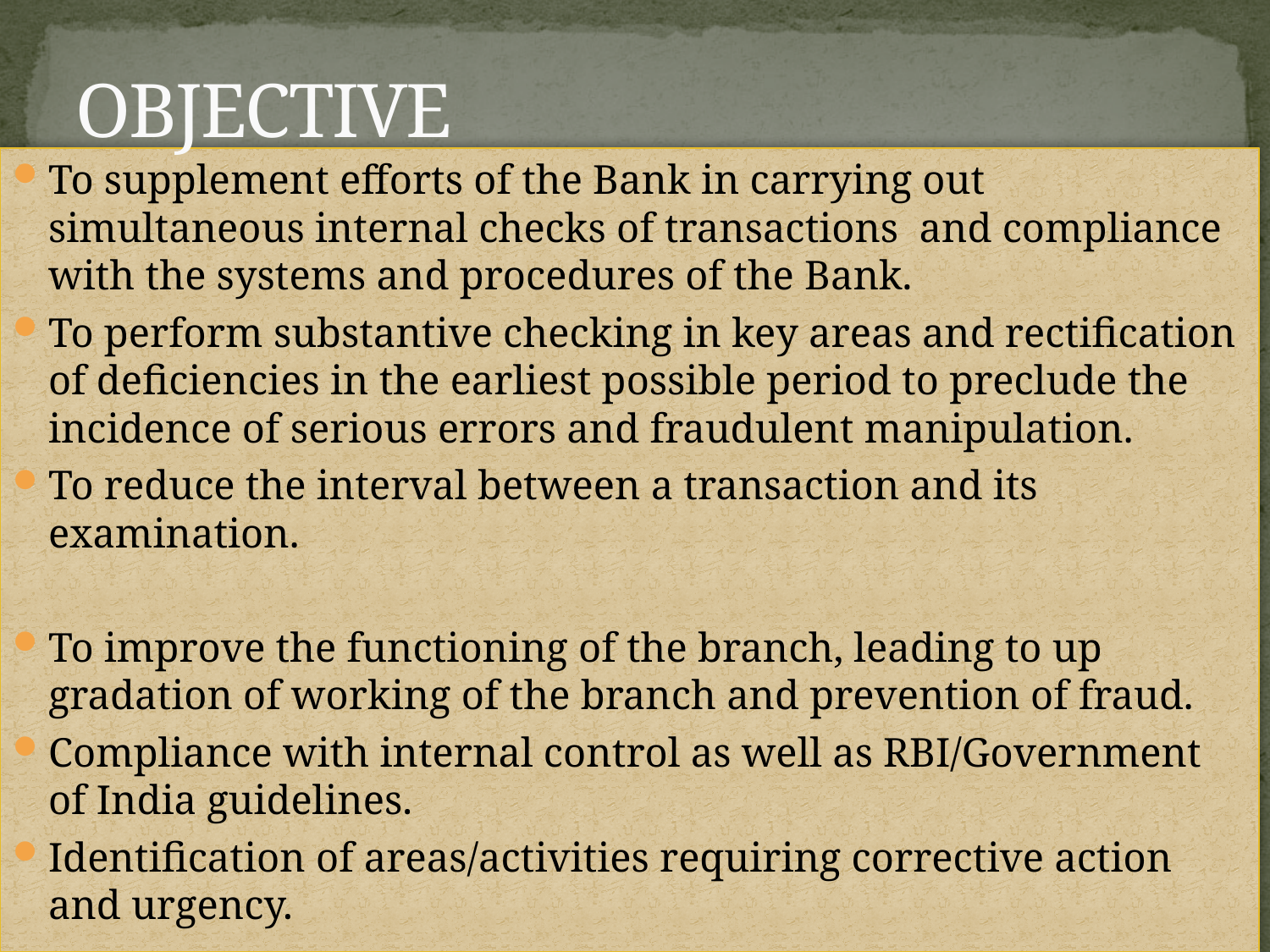

# OBJECTIVE
To supplement efforts of the Bank in carrying out simultaneous internal checks of transactions  and compliance with the systems and procedures of the Bank.
To perform substantive checking in key areas and rectification of deficiencies in the earliest possible period to preclude the incidence of serious errors and fraudulent manipulation.
To reduce the interval between a transaction and its examination.

To improve the functioning of the branch, leading to up gradation of working of the branch and prevention of fraud.
Compliance with internal control as well as RBI/Government of India guidelines.
Identification of areas/activities requiring corrective action and urgency.